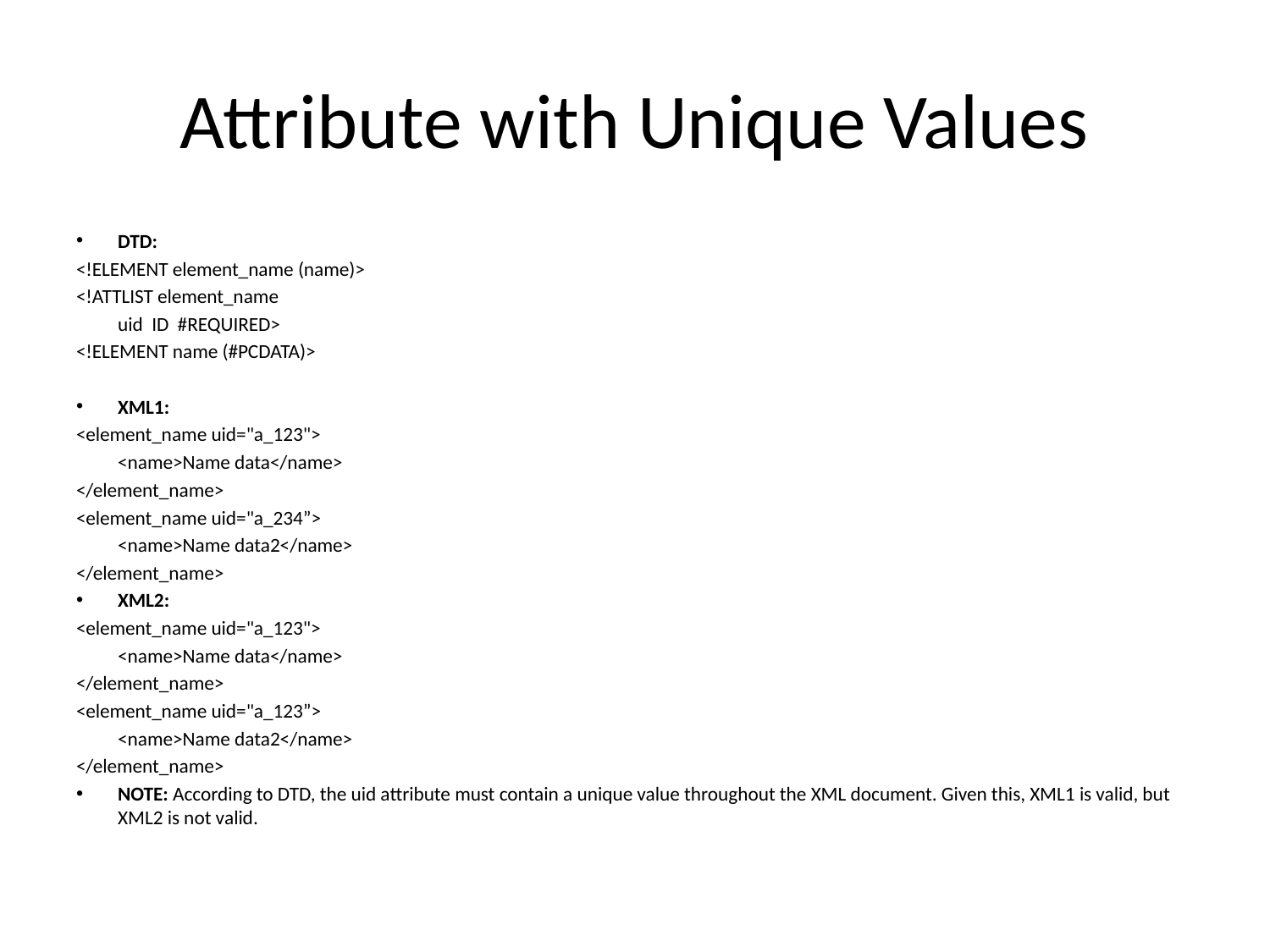

# Attribute with Unique Values
DTD:
<!ELEMENT element_name (name)>
<!ATTLIST element_name
	uid  ID  #REQUIRED>
<!ELEMENT name (#PCDATA)>

XML1:
<element_name uid="a_123">
	<name>Name data</name>
</element_name>
<element_name uid="a_234”>
	<name>Name data2</name>
</element_name>
XML2:
<element_name uid="a_123">
	<name>Name data</name>
</element_name>
<element_name uid="a_123”>
	<name>Name data2</name>
</element_name>
NOTE: According to DTD, the uid attribute must contain a unique value throughout the XML document. Given this, XML1 is valid, but XML2 is not valid.